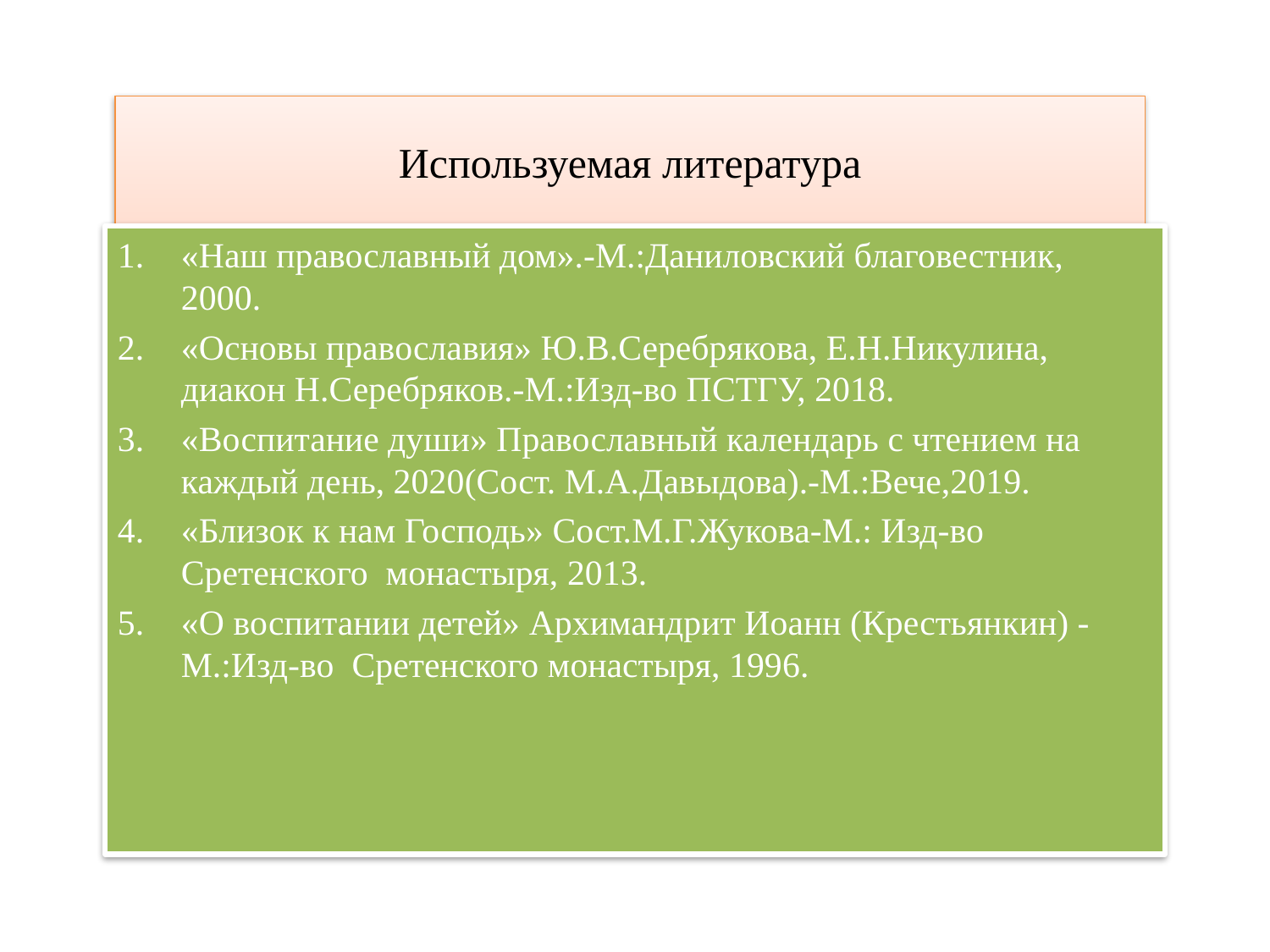

# Используемая литература
«Наш православный дом».-М.:Даниловский благовестник, 2000.
«Основы православия» Ю.В.Серебрякова, Е.Н.Никулина, диакон Н.Серебряков.-М.:Изд-во ПСТГУ, 2018.
«Воспитание души» Православный календарь с чтением на каждый день, 2020(Сост. М.А.Давыдова).-М.:Вече,2019.
«Близок к нам Господь» Сост.М.Г.Жукова-М.: Изд-во Сретенского  монастыря, 2013.
«О воспитании детей» Архимандрит Иоанн (Крестьянкин) -М.:Изд-во  Сретенского монастыря, 1996.